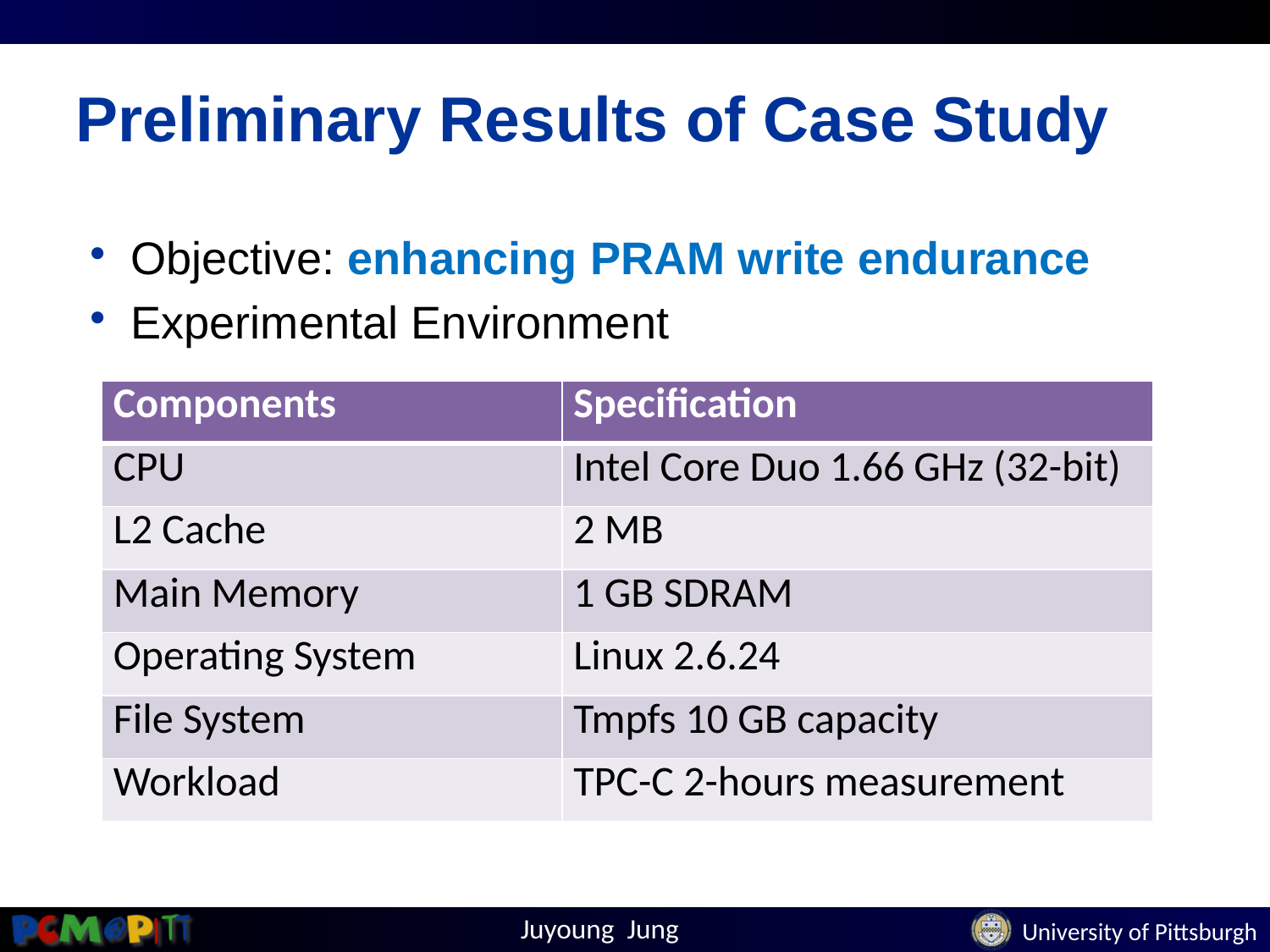

# Preliminary Results of Case Study
Objective: enhancing PRAM write endurance
Experimental Environment
| Components | Specification |
| --- | --- |
| CPU | Intel Core Duo 1.66 GHz (32-bit) |
| L2 Cache | 2 MB |
| Main Memory | 1 GB SDRAM |
| Operating System | Linux 2.6.24 |
| File System | Tmpfs 10 GB capacity |
| Workload | TPC-C 2-hours measurement |